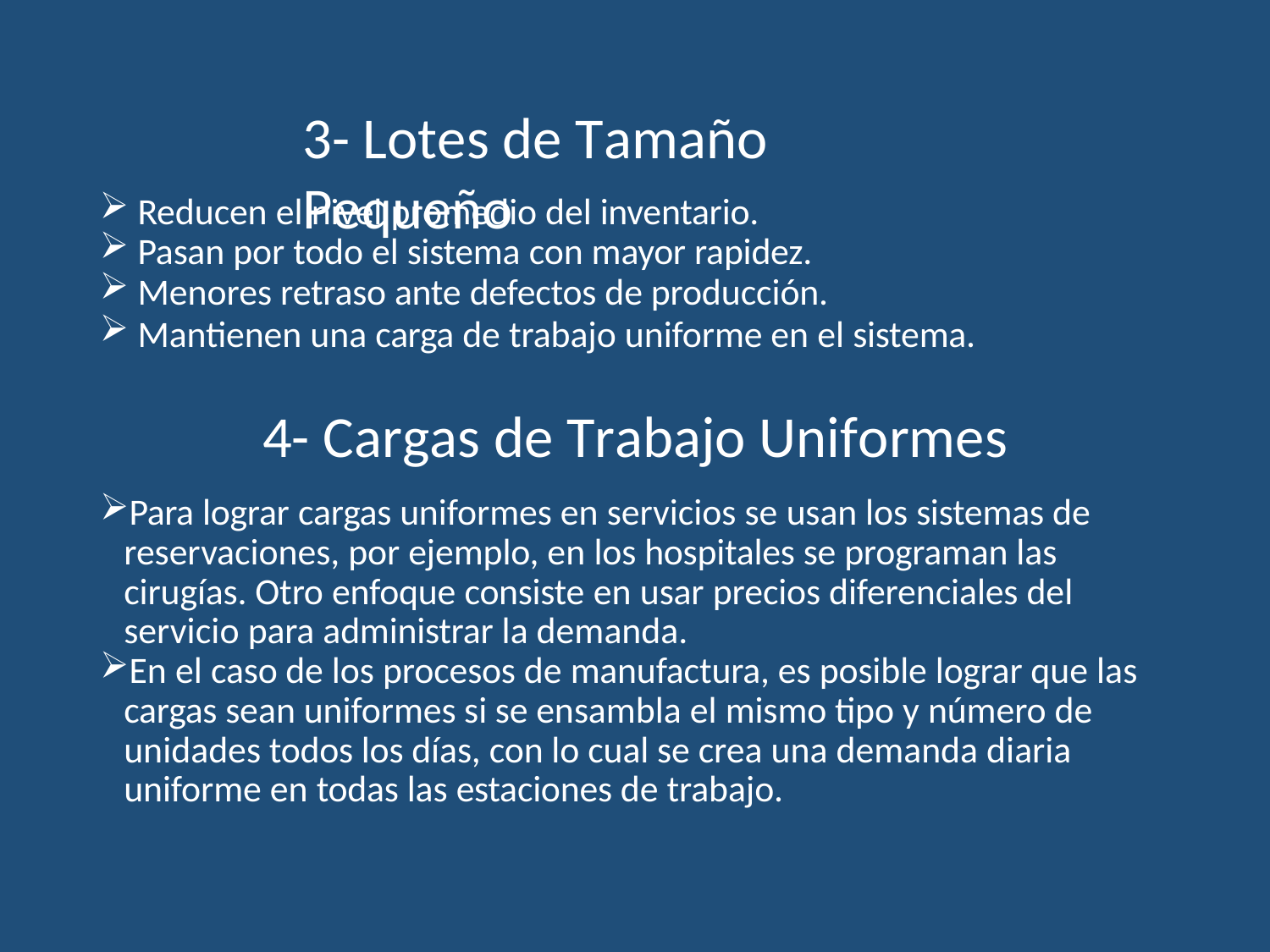

# 3- Lotes de Tamaño Pequeño
Reducen el nivel promedio del inventario.
Pasan por todo el sistema con mayor rapidez.
Menores retraso ante defectos de producción.
Mantienen una carga de trabajo uniforme en el sistema.

4- Cargas de Trabajo Uniformes
Para lograr cargas uniformes en servicios se usan los sistemas de  reservaciones, por ejemplo, en los hospitales se programan las  cirugías. Otro enfoque consiste en usar precios diferenciales del  servicio para administrar la demanda.
En el caso de los procesos de manufactura, es posible lograr que las  cargas sean uniformes si se ensambla el mismo tipo y número de  unidades todos los días, con lo cual se crea una demanda diaria  uniforme en todas las estaciones de trabajo.